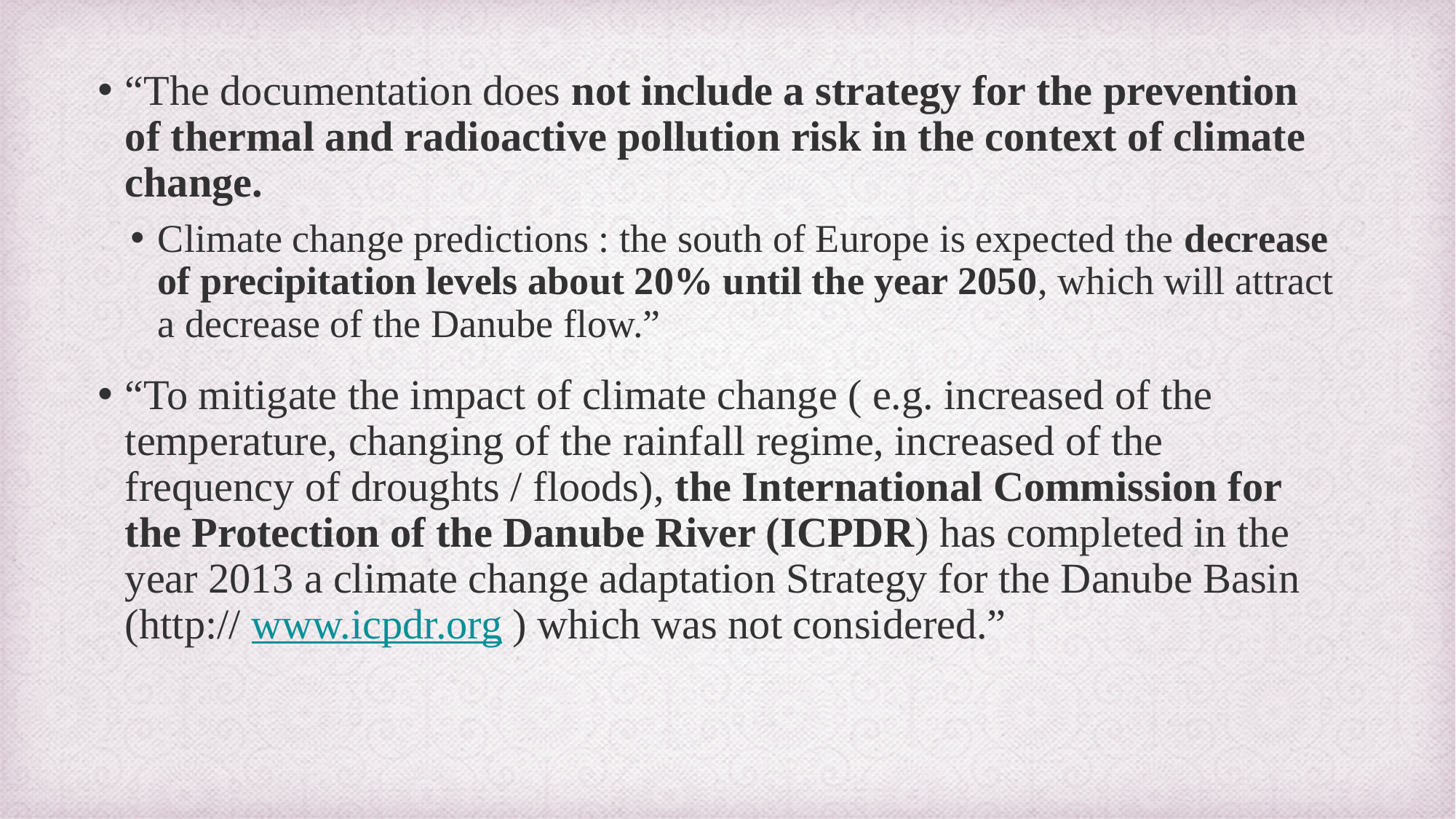

“The documentation does not include a strategy for the prevention of thermal and radioactive pollution risk in the context of climate change.
Climate change predictions : the south of Europe is expected the decrease of precipitation levels about 20% until the year 2050, which will attract a decrease of the Danube flow.”
“To mitigate the impact of climate change ( e.g. increased of the temperature, changing of the rainfall regime, increased of the frequency of droughts / floods), the International Commission for the Protection of the Danube River (ICPDR) has completed in the year 2013 a climate change adaptation Strategy for the Danube Basin (http:// www.icpdr.org ) which was not considered.”